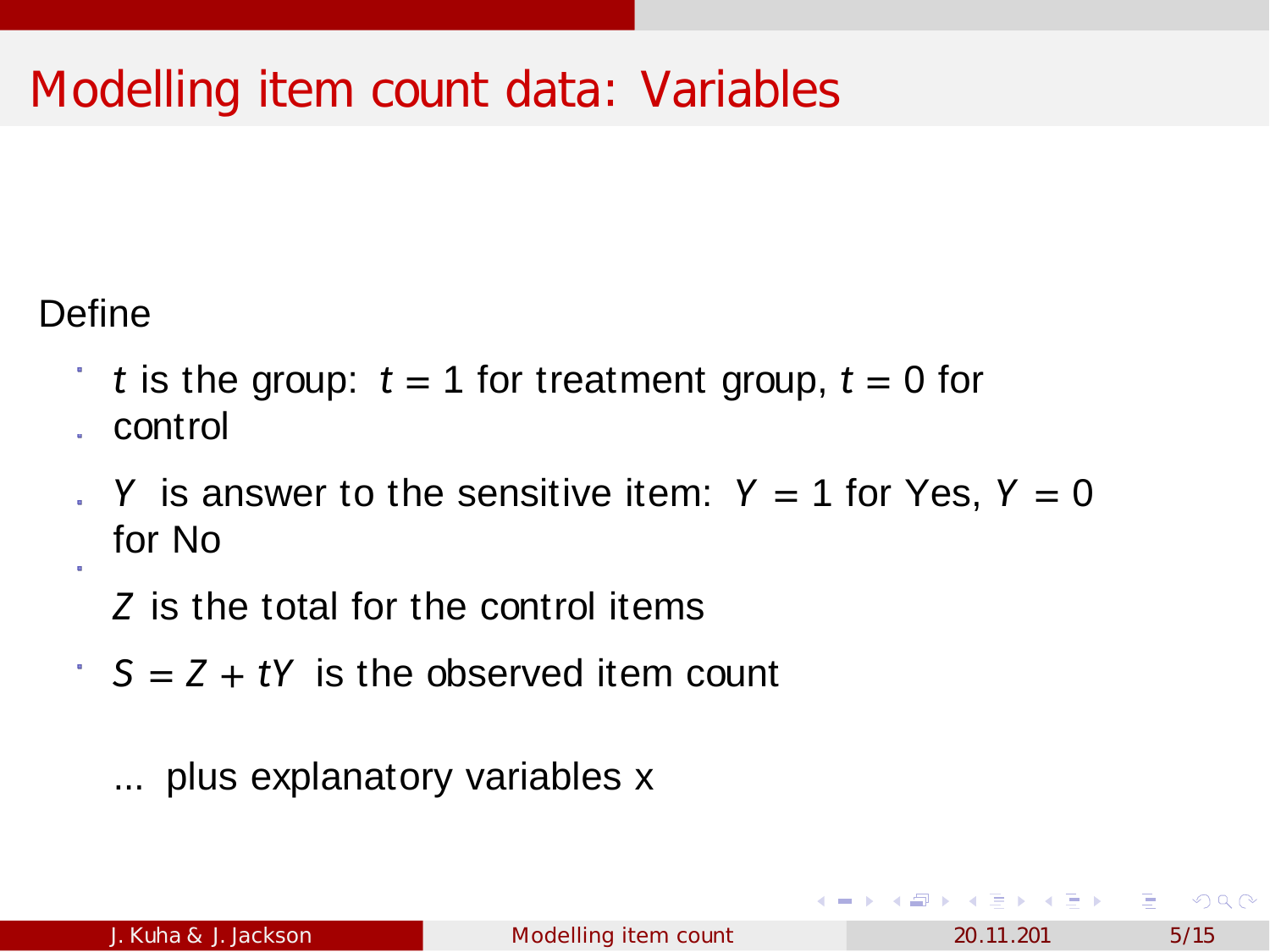

# Modelling item count data: Variables
Define
t is the group:  t = 1 for treatment group, t = 0 for control
Y  is answer to the sensitive item:  Y = 1 for Yes, Y = 0 for No
Z is the total for the control items
S = Z + tY  is the observed item count

...  plus explanatory variables x

J. Kuha & J. Jackson
Modelling item count data
20.11.2014
5/15